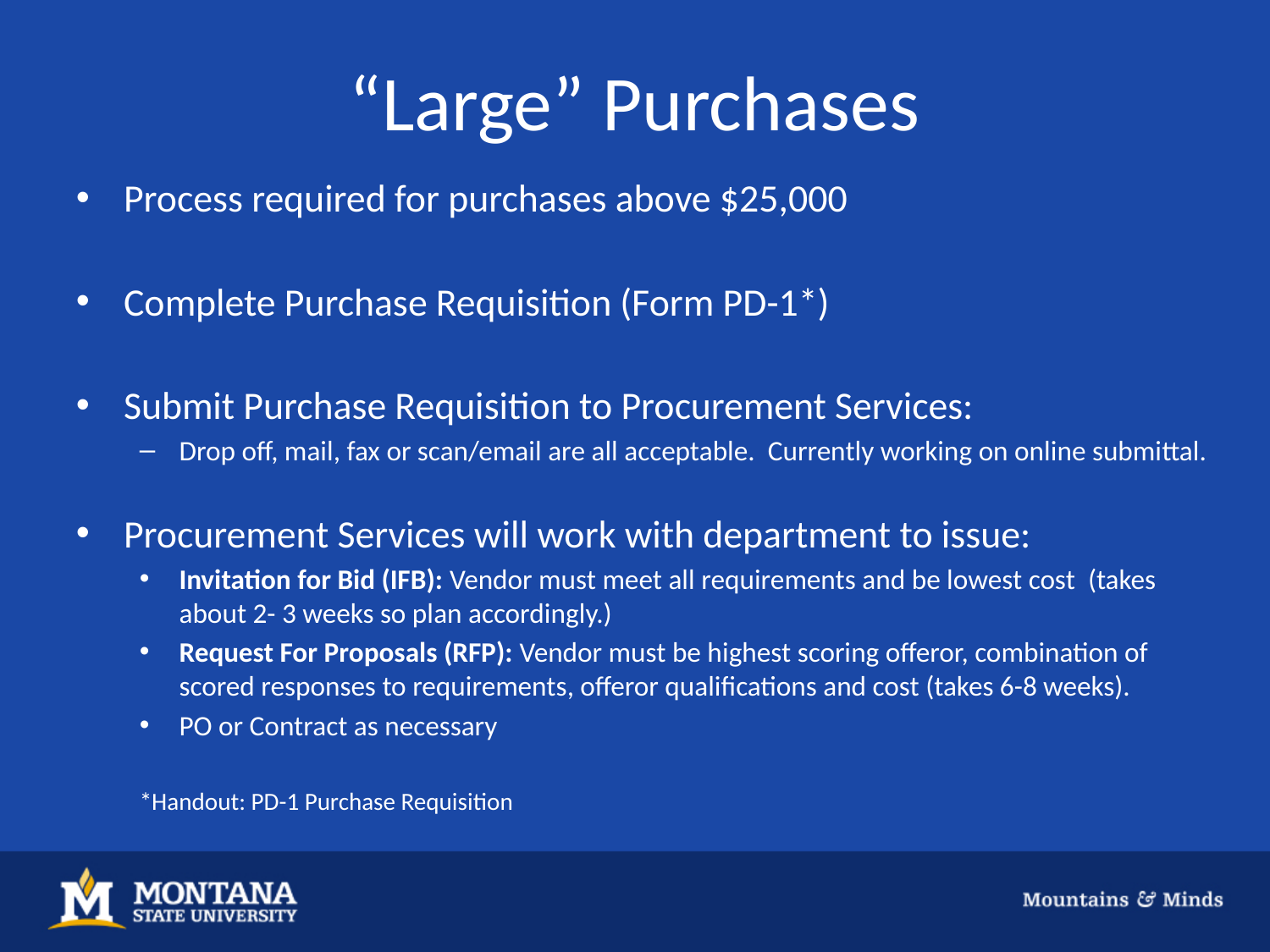

# “Large” Purchases
Process required for purchases above $25,000

Complete Purchase Requisition (Form PD-1*)

Submit Purchase Requisition to Procurement Services:
Drop off, mail, fax or scan/email are all acceptable.  Currently working on online submittal.

Procurement Services will work with department to issue:
Invitation for Bid (IFB): Vendor must meet all requirements and be lowest cost  (takes about 2- 3 weeks so plan accordingly.)
Request For Proposals (RFP): Vendor must be highest scoring offeror, combination of scored responses to requirements, offeror qualifications and cost (takes 6-8 weeks).
PO or Contract as necessary

*Handout: PD-1 Purchase Requisition